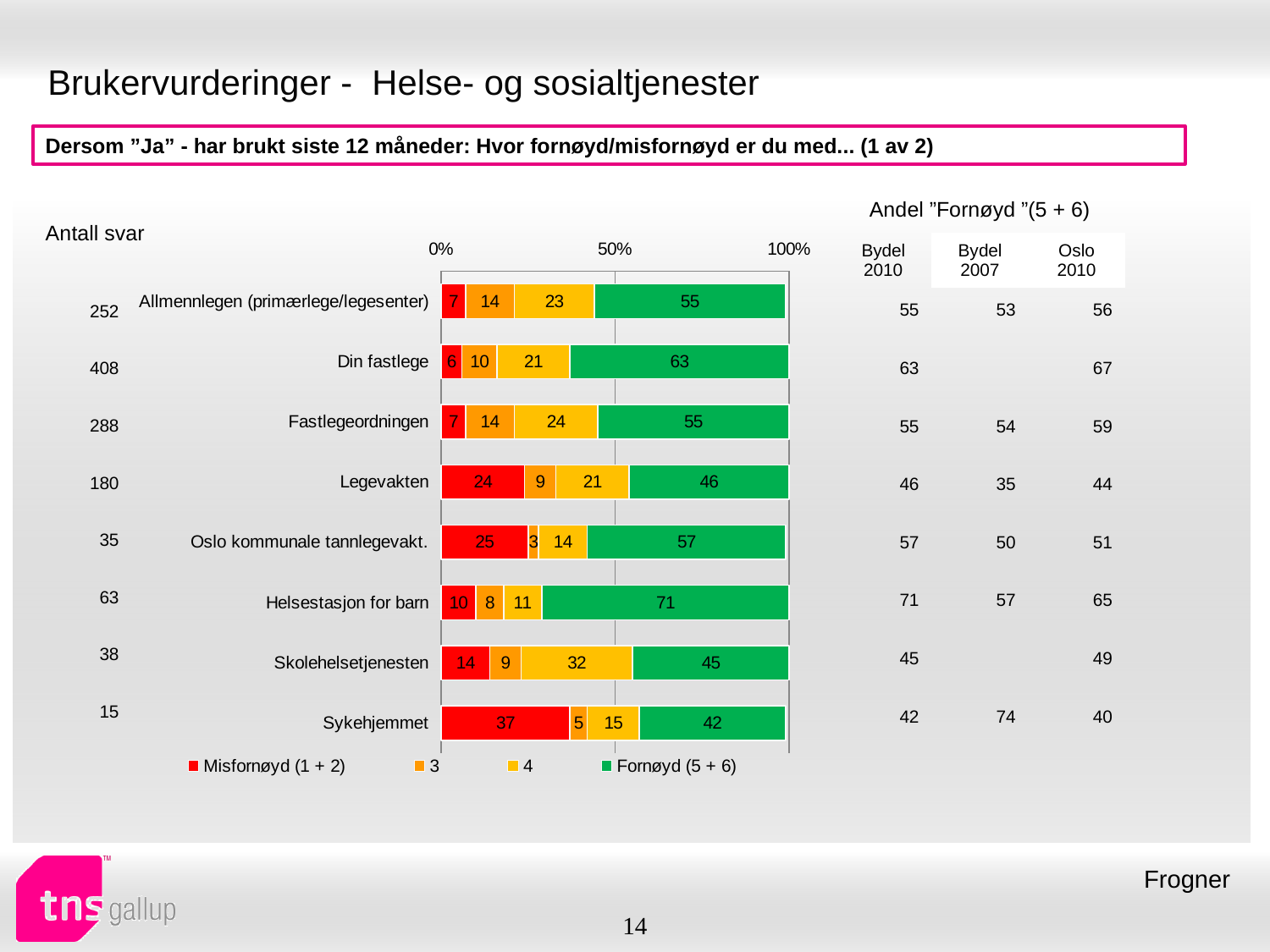

# Brukervurderinger -  Helse- og sosialtjenester
Dersom ”Ja” - har brukt siste 12 måneder: Hvor fornøyd/misfornøyd er du med... (1 av 2)
| Andel ”Fornøyd ”(5 + 6) |  |  |
| --- | --- | --- |
| Bydel 2010 | Bydel 2007 | Oslo 2010 |
| Antall svar |
| --- |

### Chart

| Category | Misfornøyd (1 + 2) | 3 | 4 | Fornøyd (5 + 6) |
|---|---|---|---|---|
| Allmennlegen (primærlege/legesenter) | 7.0 | 14.0 | 23.0 | 55.0 |
| Din fastlege | 6.0 | 10.0 | 21.0 | 63.0 |
| Fastlegeordningen | 7.0 | 14.0 | 24.0 | 55.0 |
| Legevakten | 24.0 | 9.0 | 21.0 | 46.0 |
| Oslo kommunale tannlegevakt. | 25.0 | 3.0 | 14.0 | 57.0 |
| Helsestasjon for barn | 10.0 | 8.0 | 11.0 | 71.0 |
| Skolehelsetjenesten | 14.0 | 9.0 | 32.0 | 45.0 |
| Sykehjemmet | 37.0 | 5.0 | 15.0 | 42.0 |
| 55 | 53 | 56 |
| --- | --- | --- |
| 63 |  | 67 |
| 55 | 54 | 59 |
| 46 | 35 | 44 |
| 57 | 50 | 51 |
| 71 | 57 | 65 |
| 45 |  | 49 |
| 42 | 74 | 40 |
| 252 |
| --- |
| 408 |
| 288 |
| 180 |
| 35 |
| 63 |
| 38 |
| 15 |
Frogner
14